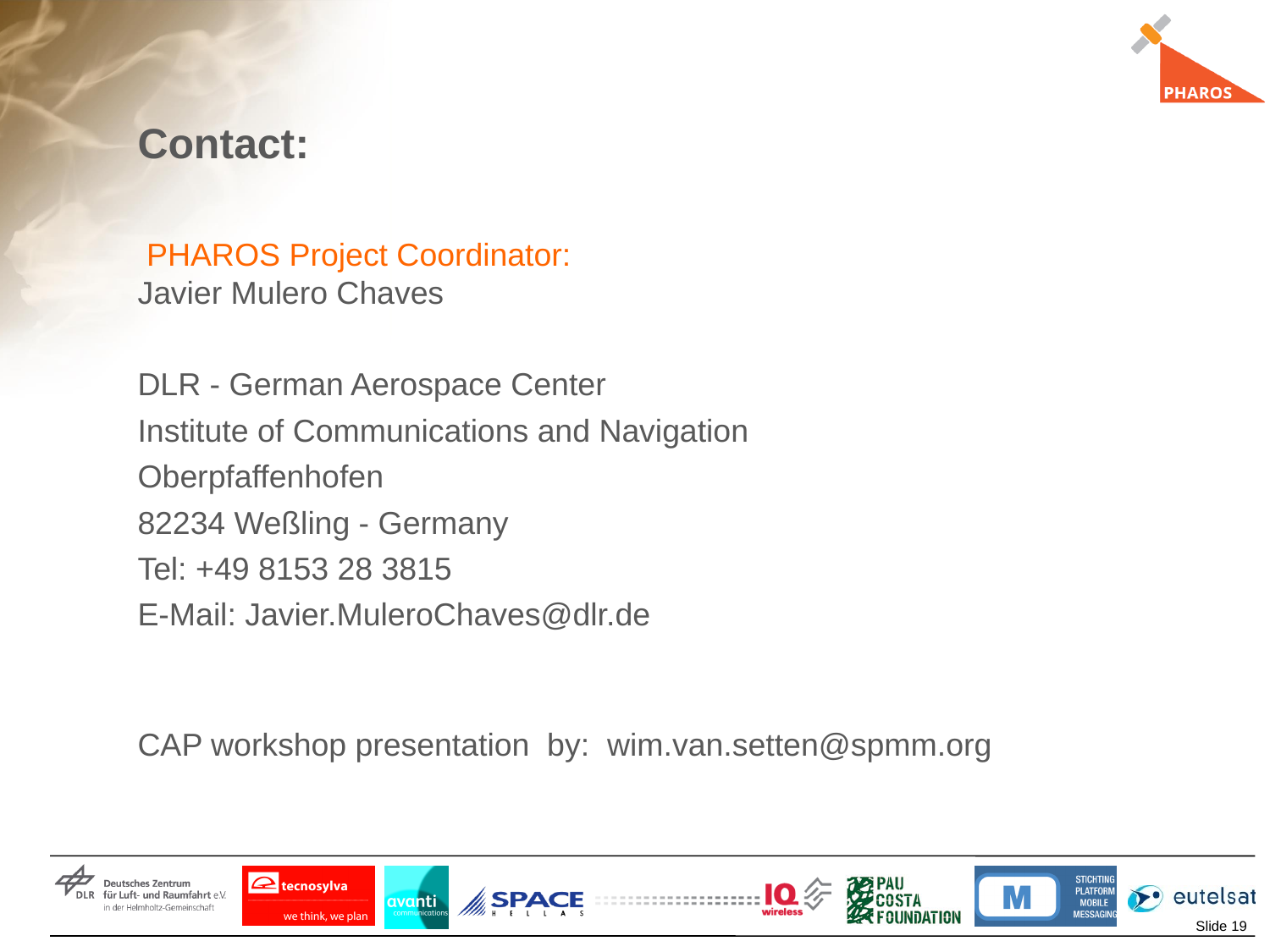

# Contact:
 PHAROS Project Coordinator:
Javier Mulero Chaves

DLR - German Aerospace Center
Institute of Communications and Navigation
Oberpfaffenhofen
82234 Weßling - Germany
Tel: +49 8153 28 3815
E-Mail: Javier.MuleroChaves@dlr.de

CAP workshop presentation  by:  wim.van.setten@spmm.org